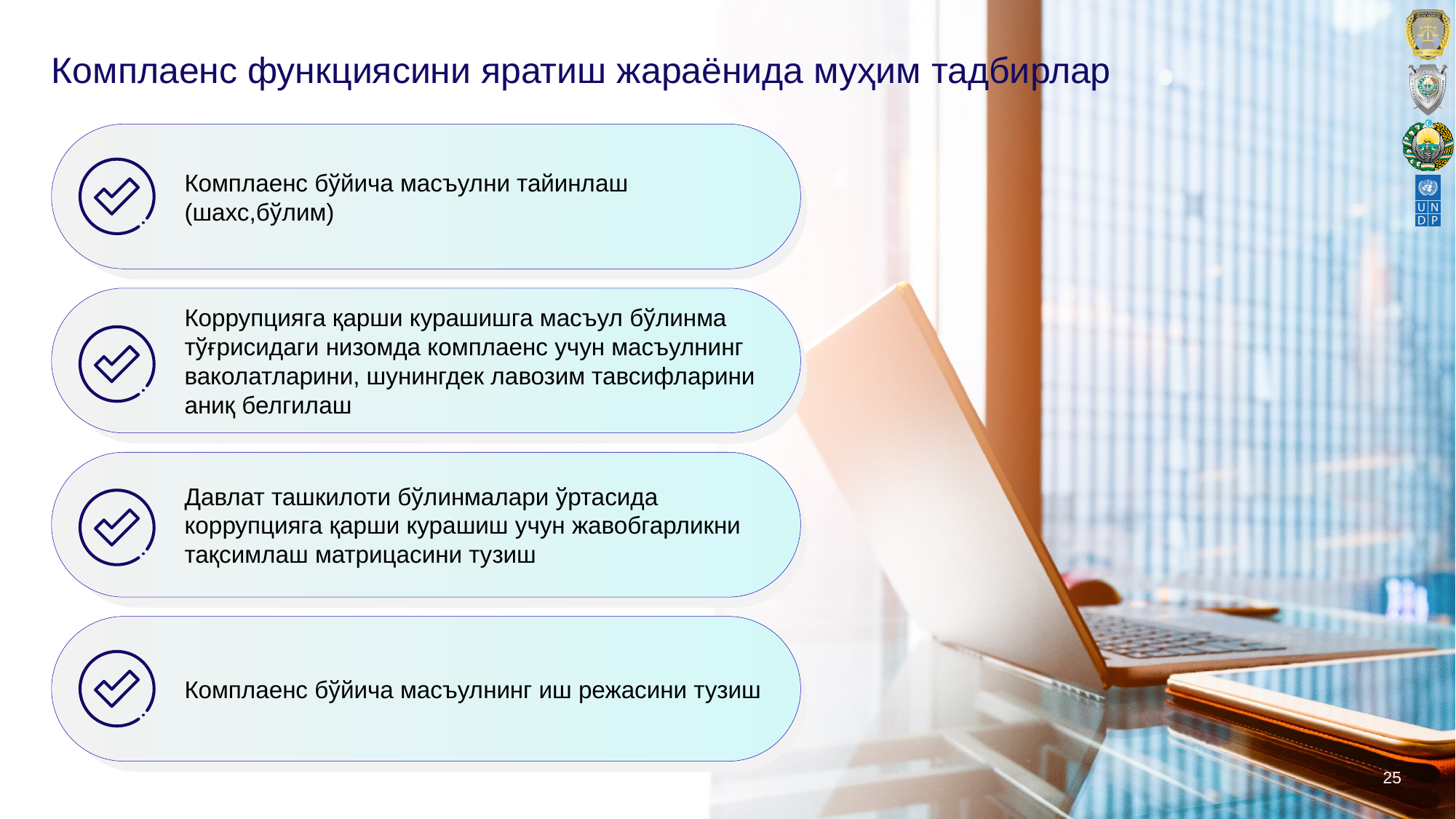

# Комплаенс функциясини яратиш жараёнида муҳим тадбирлар
Комплаенс бўйича масъулни тайинлаш (шахс,бўлим)

Коррупцияга қарши курашишга масъул бўлинма тўғрисидаги низомда комплаенс учун масъулнинг ваколатларини, шунингдек лавозим тавсифларини аниқ белгилаш

Давлат ташкилоти бўлинмалари ўртасида коррупцияга қарши курашиш учун жавобгарликни тақсимлаш матрицасини тузиш

Комплаенс бўйича масъулнинг иш режасини тузиш